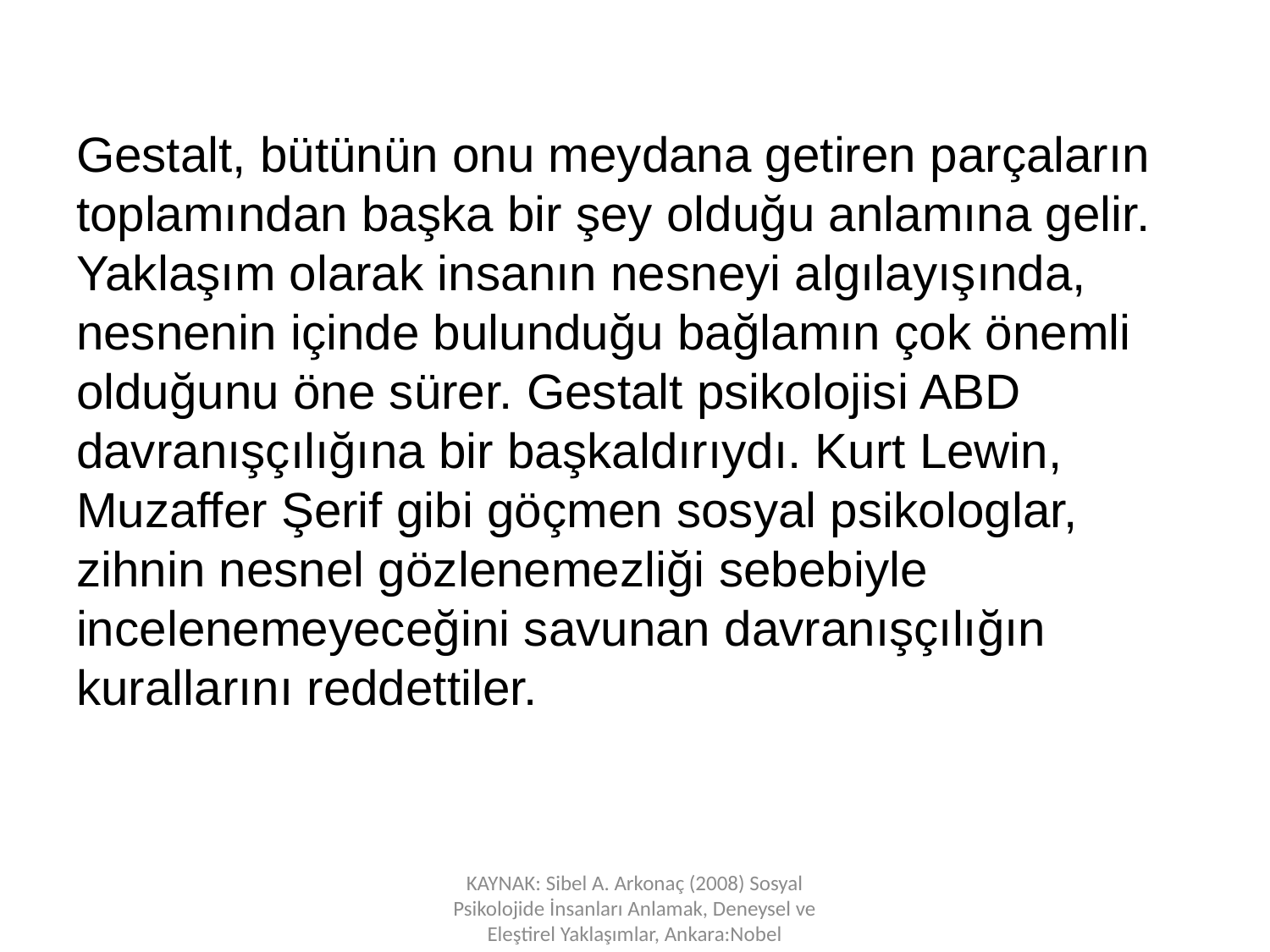

Gestalt, bütünün onu meydana getiren parçaların toplamından başka bir şey olduğu anlamına gelir. Yaklaşım olarak insanın nesneyi algılayışında, nesnenin içinde bulunduğu bağlamın çok önemli olduğunu öne sürer. Gestalt psikolojisi ABD davranışçılığına bir başkaldırıydı. Kurt Lewin, Muzaffer Şerif gibi göçmen sosyal psikologlar, zihnin nesnel gözlenemezliği sebebiyle incelenemeyeceğini savunan davranışçılığın kurallarını reddettiler.
KAYNAK: Sibel A. Arkonaç (2008) Sosyal Psikolojide İnsanları Anlamak, Deneysel ve Eleştirel Yaklaşımlar, Ankara:Nobel